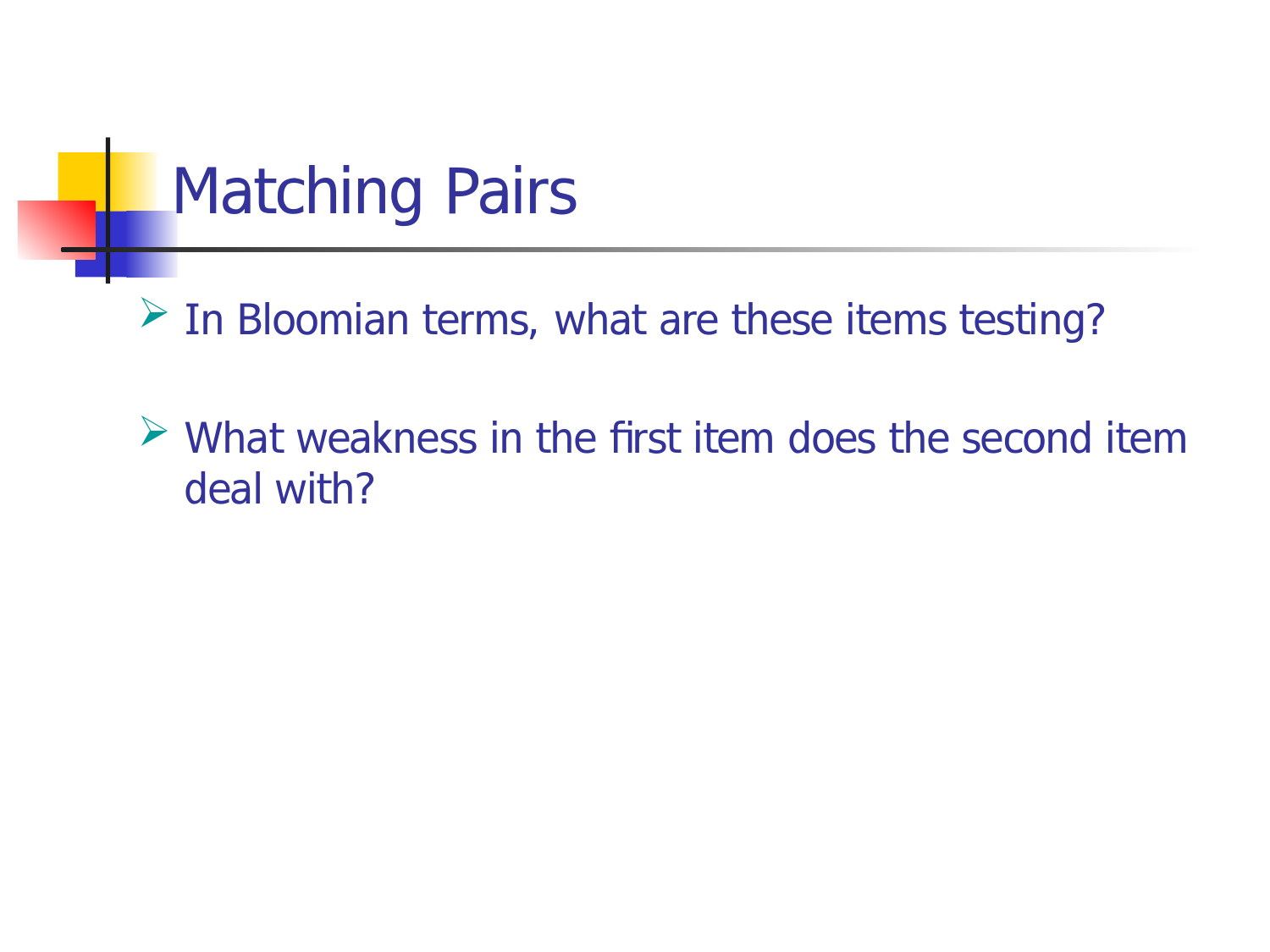

# Matching Pairs
In Bloomian terms, what are these items testing?

What weakness in the first item does the second item deal with?